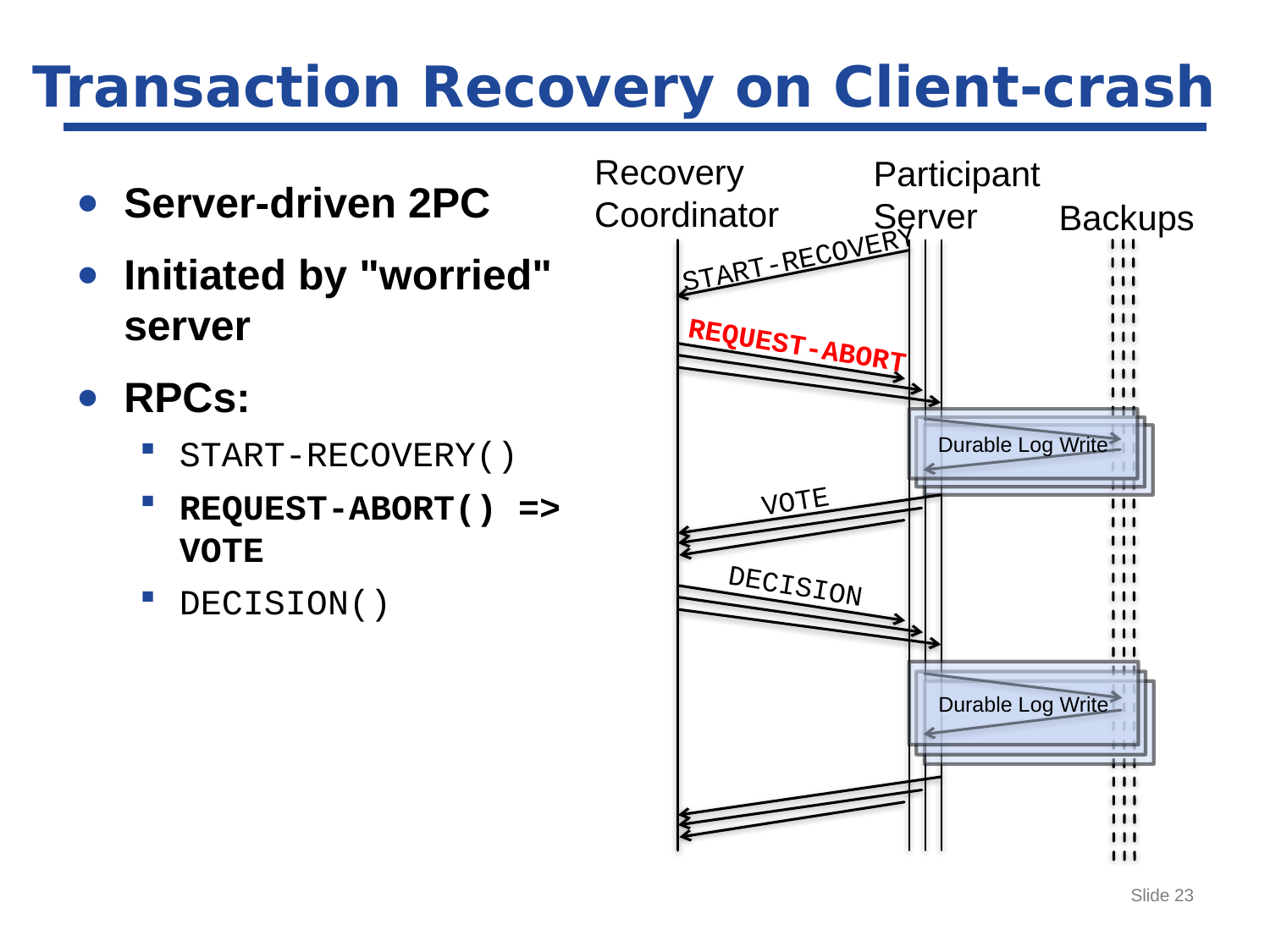

# Transaction Recovery on Client-crash
Recovery
Coordinator
Participant
Server
Server-driven 2PC
Initiated by "worried" server
RPCs:
START-RECOVERY()
REQUEST-ABORT() => VOTE
DECISION()
Backups
START-RECOVERY
REQUEST-ABORT
Durable Log Write

VOTE
DECISION
Durable Log Write

Slide 23